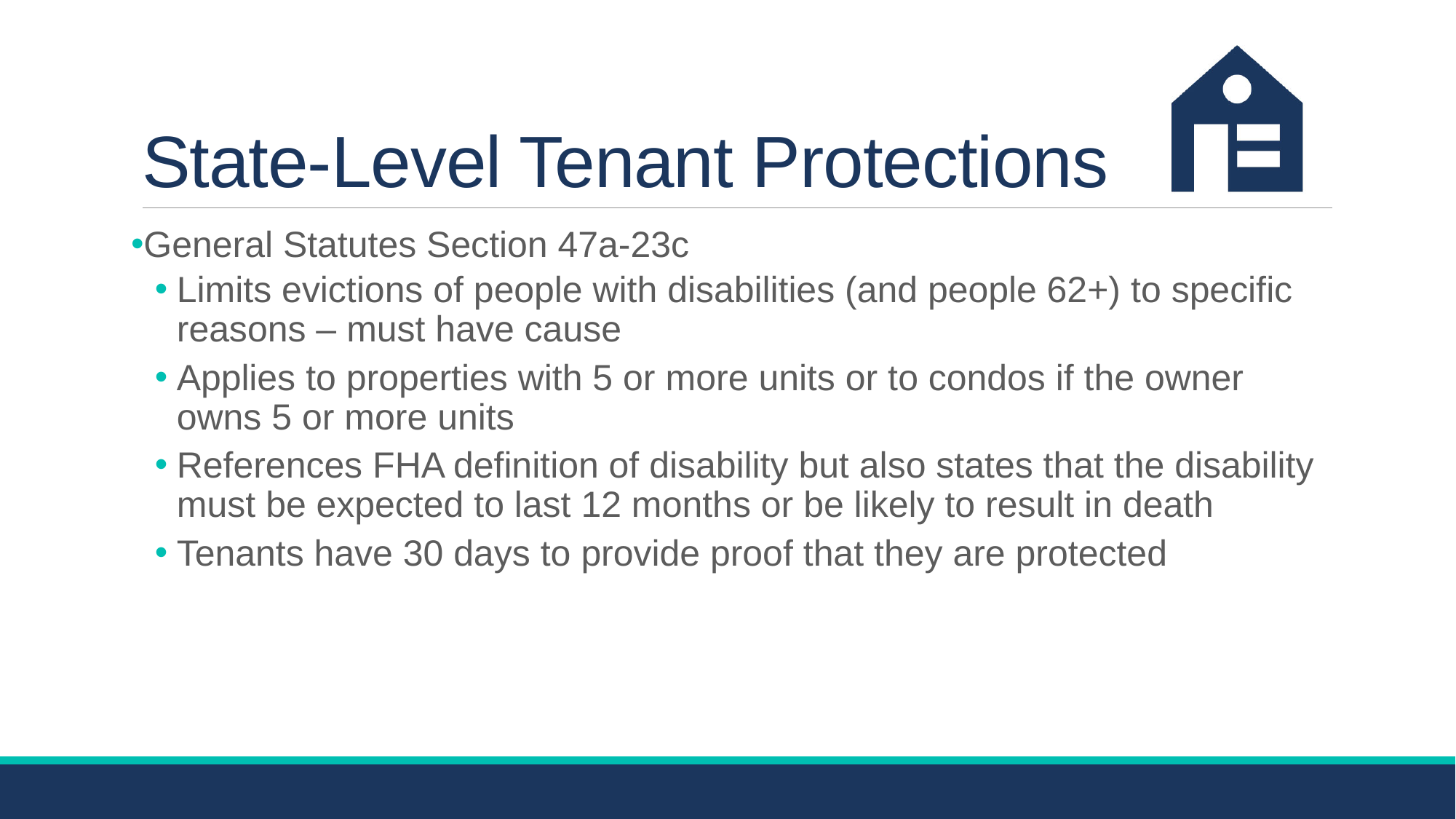

# State-Level Tenant Protections
General Statutes Section 47a-23c
Limits evictions of people with disabilities (and people 62+) to specific reasons – must have cause
Applies to properties with 5 or more units or to condos if the owner owns 5 or more units
References FHA definition of disability but also states that the disability must be expected to last 12 months or be likely to result in death
Tenants have 30 days to provide proof that they are protected